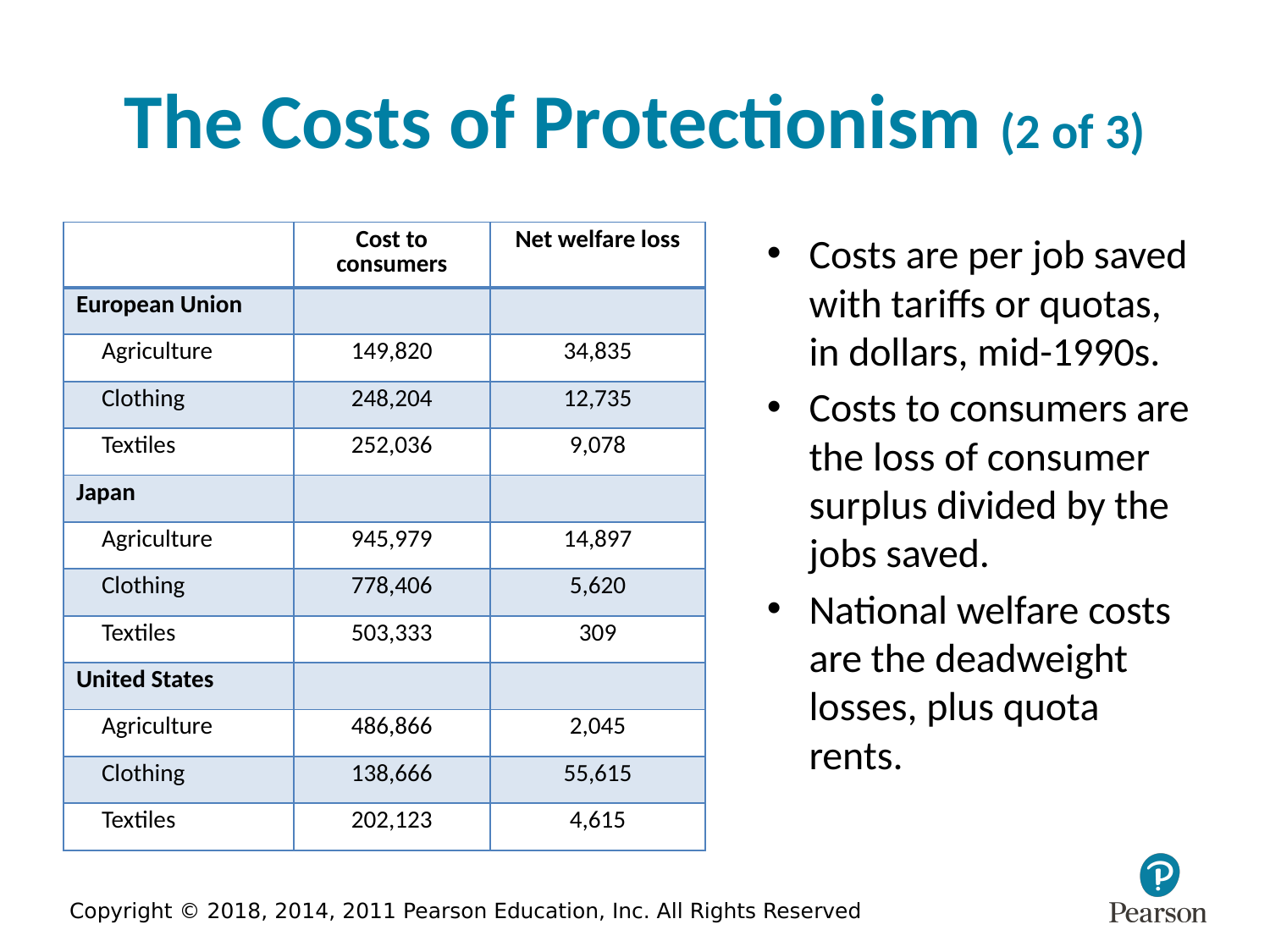

# The Costs of Protectionism (2 of 3)
| Blank | Cost to consumers | Net welfare loss |
| --- | --- | --- |
| European Union |  |  |
| Agriculture | 149,820 | 34,835 |
| Clothing | 248,204 | 12,735 |
| Textiles | 252,036 | 9,078 |
| Japan |  |  |
| Agriculture | 945,979 | 14,897 |
| Clothing | 778,406 | 5,620 |
| Textiles | 503,333 | 309 |
| United States |  |  |
| Agriculture | 486,866 | 2,045 |
| Clothing | 138,666 | 55,615 |
| Textiles | 202,123 | 4,615 |
Costs are per job saved with tariffs or quotas, in dollars, mid-1990s.
Costs to consumers are the loss of consumer surplus divided by the jobs saved.
National welfare costs are the deadweight losses, plus quota rents.